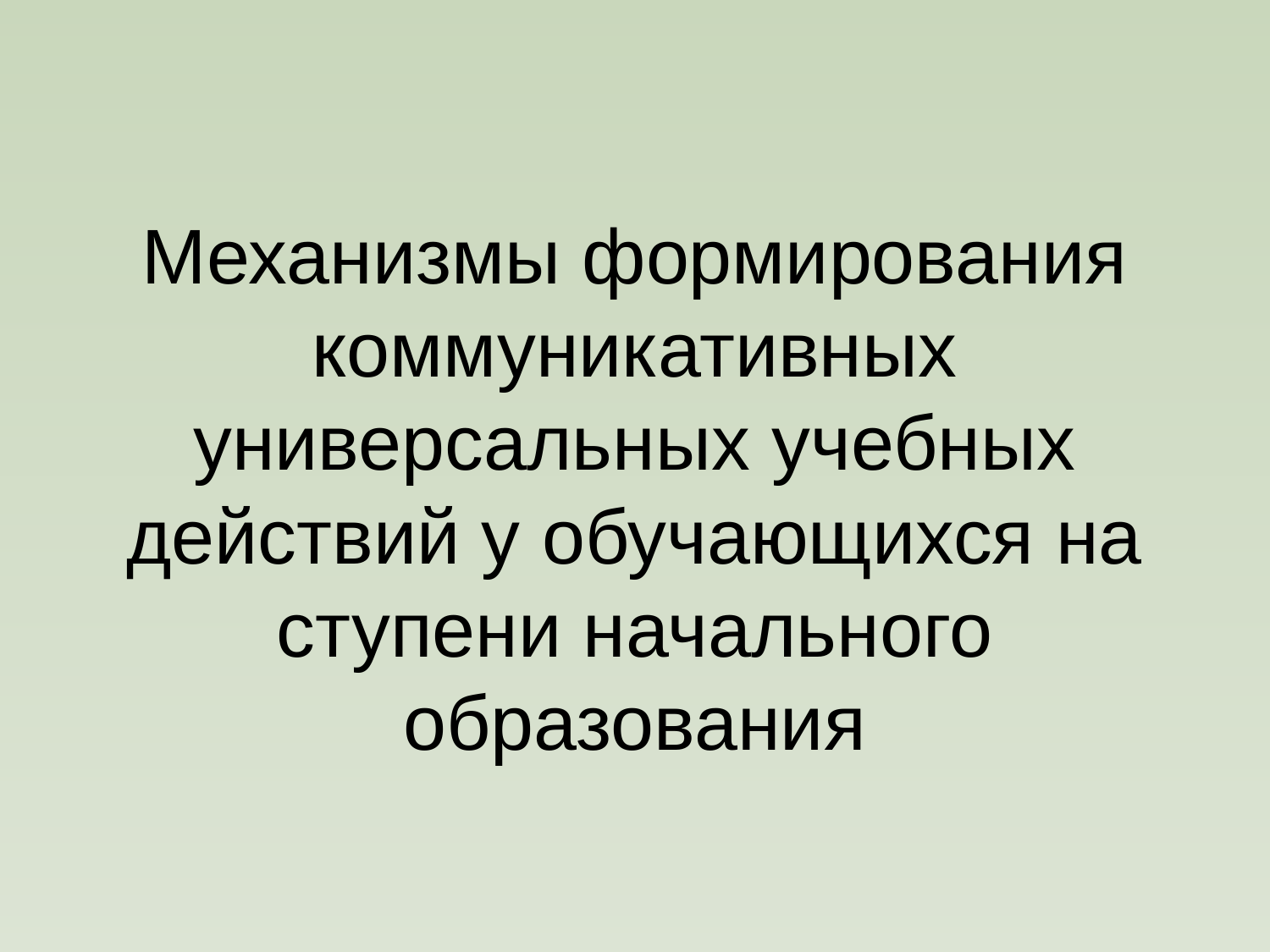

# Механизмы формирования коммуникативных универсальных учебных действий у обучающихся на ступени начального образования